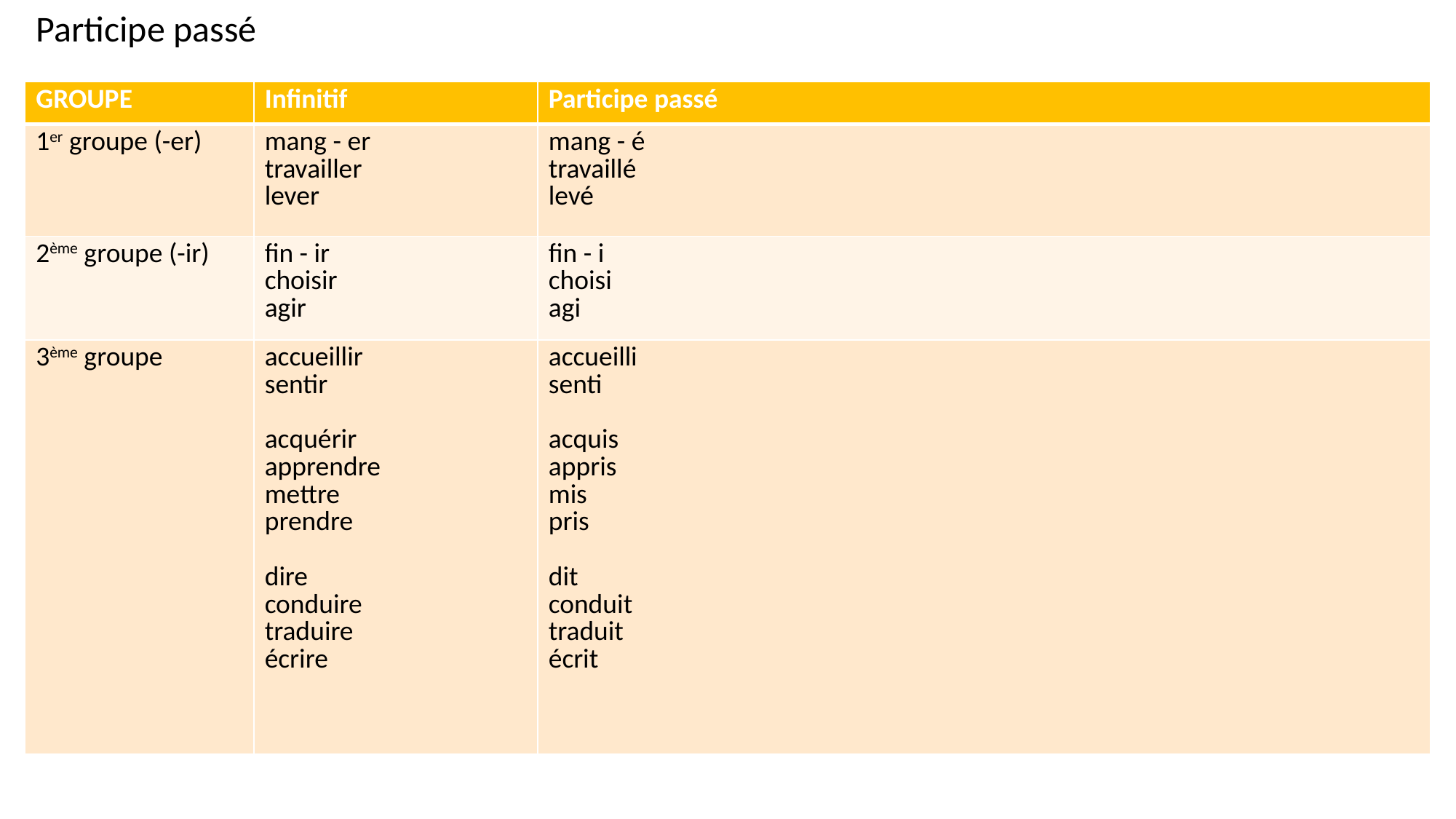

# Participe passé
| GROUPE | Infinitif | Participe passé |
| --- | --- | --- |
| 1er groupe (-er) | mang - er travailler lever | mang - é travaillé levé |
| 2ème groupe (-ir) | fin - ir choisir agir | fin - i choisi agi |
| 3ème groupe | accueillir sentir acquérir apprendre mettre prendre dire conduire traduire écrire | accueilli senti acquis appris mis pris dit conduit traduit écrit |